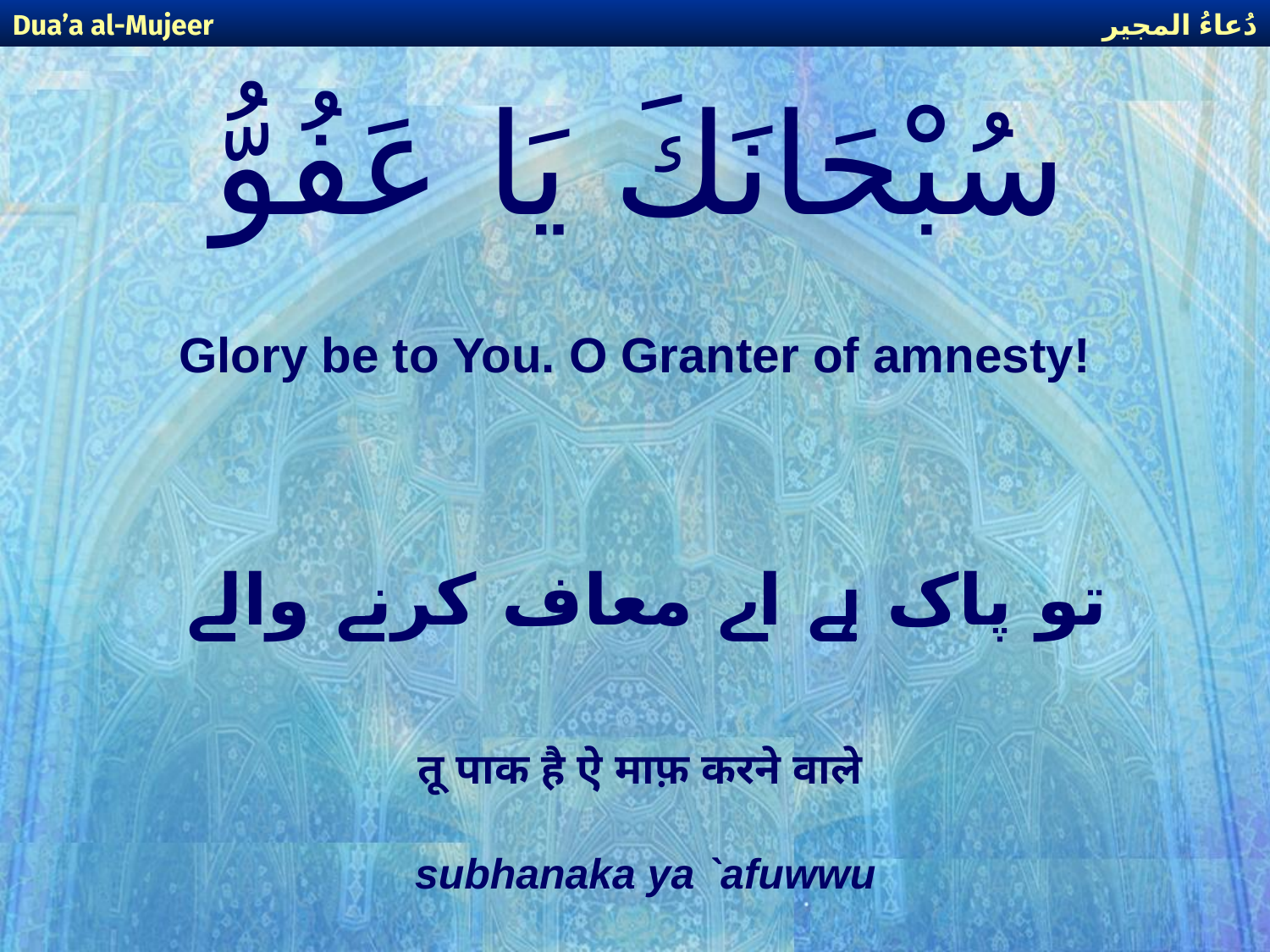

دُعاءُ المجير
Dua’a al-Mujeer
# سُبْحَانَكَ يَا عَفُوُّ
Glory be to You. O Granter of amnesty!
تو پاک ہے اے معاف کرنے والے
तू पाक है ऐ माफ़ करने वाले
subhanaka ya `afuwwu